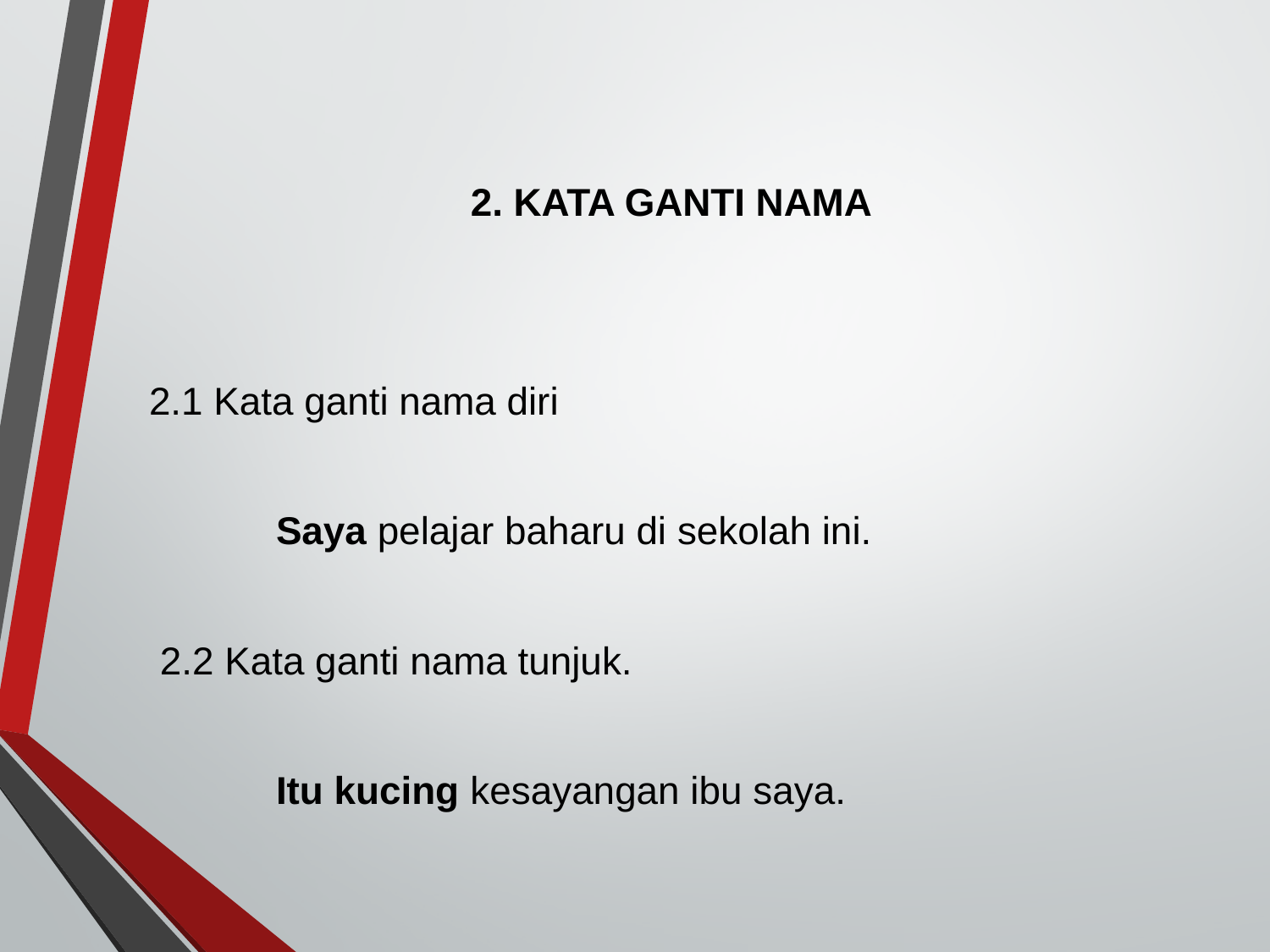

# 2. KATA GANTI NAMA
2.1 Kata ganti nama diri

 	Saya pelajar baharu di sekolah ini.

 2.2 Kata ganti nama tunjuk.

   	Itu kucing kesayangan ibu saya.